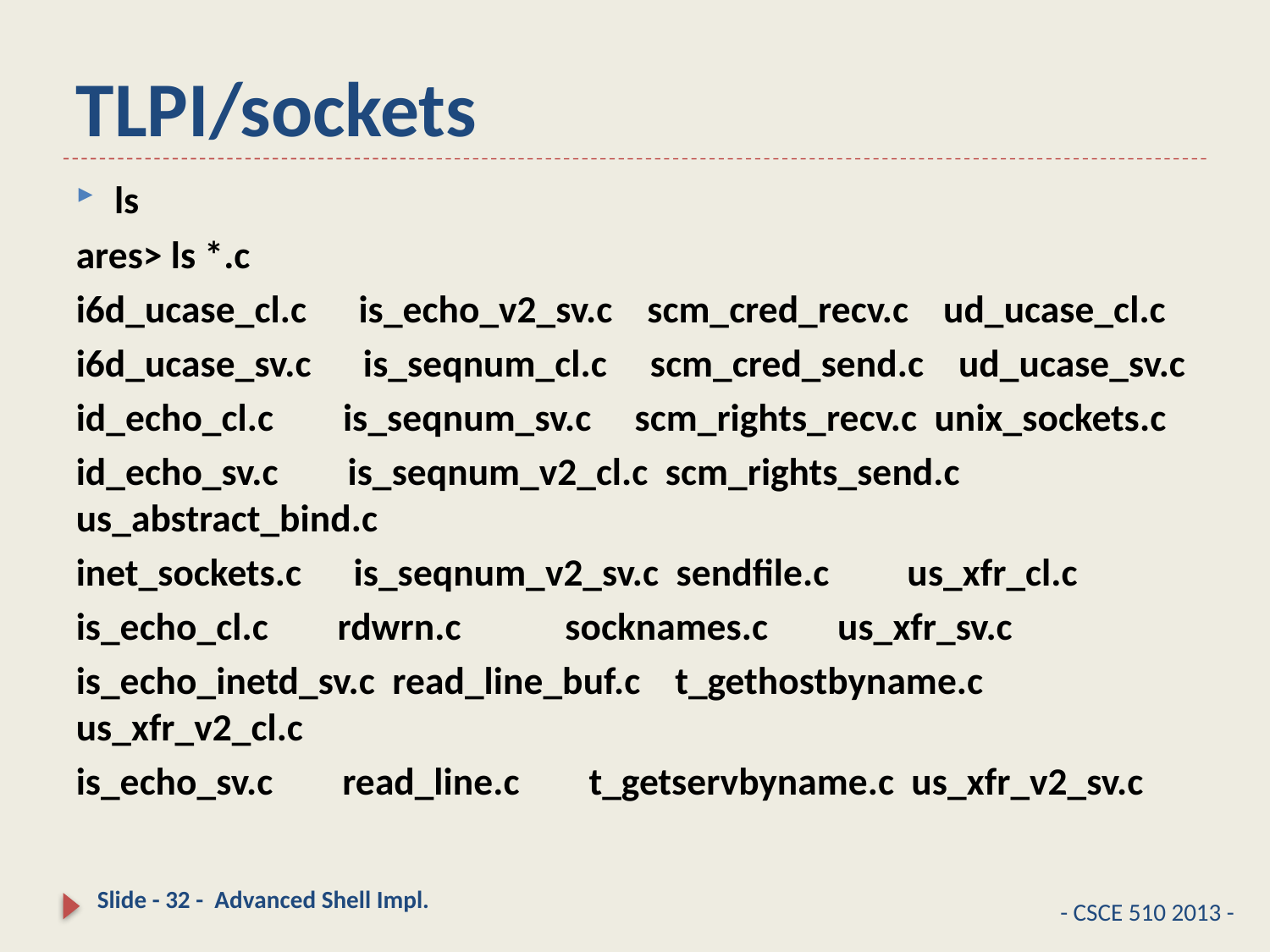

# TLPI/sockets
ls
ares> ls *.c
i6d_ucase_cl.c      is_echo_v2_sv.c    scm_cred_recv.c    ud_ucase_cl.c
i6d_ucase_sv.c      is_seqnum_cl.c     scm_cred_send.c    ud_ucase_sv.c
id_echo_cl.c        is_seqnum_sv.c     scm_rights_recv.c  unix_sockets.c
id_echo_sv.c        is_seqnum_v2_cl.c  scm_rights_send.c  us_abstract_bind.c
inet_sockets.c      is_seqnum_v2_sv.c  sendfile.c         us_xfr_cl.c
is_echo_cl.c        rdwrn.c            socknames.c        us_xfr_sv.c
is_echo_inetd_sv.c  read_line_buf.c    t_gethostbyname.c  us_xfr_v2_cl.c
is_echo_sv.c        read_line.c        t_getservbyname.c  us_xfr_v2_sv.c

Slide - 32 -  Advanced Shell Impl.
- CSCE 510 2013 -